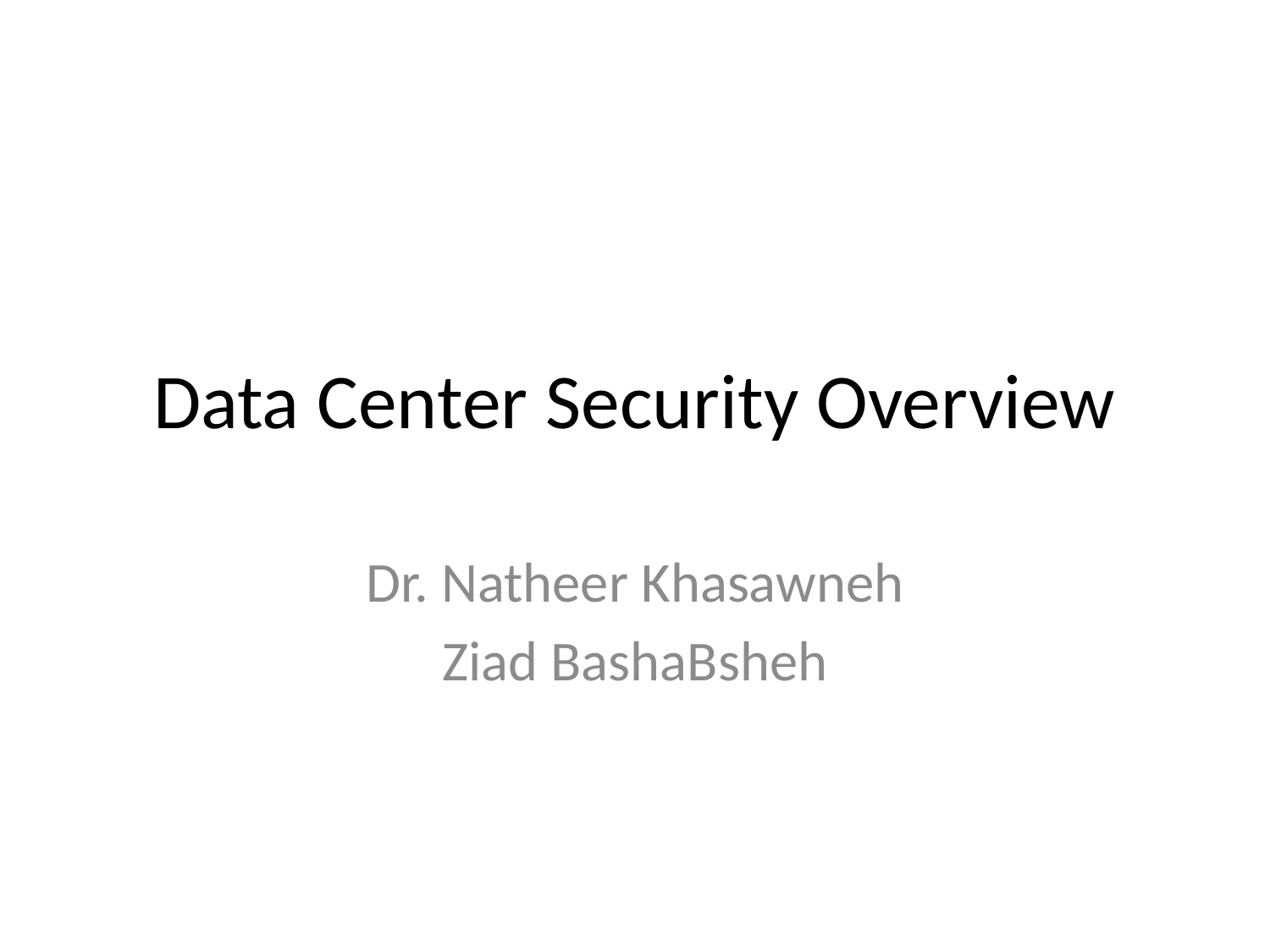

# Data Center Security Overview
Dr. Natheer Khasawneh
Ziad BashaBsheh